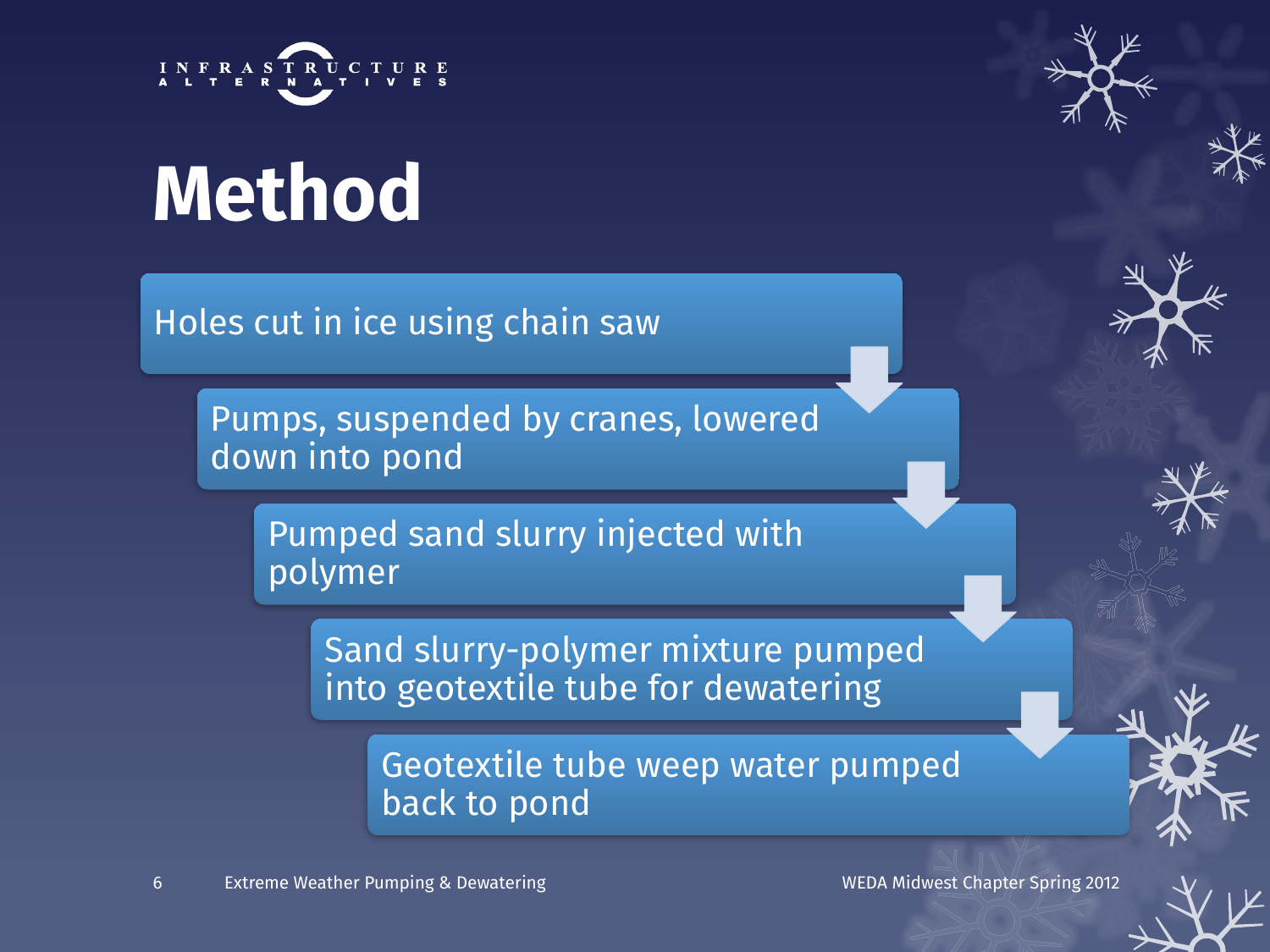

# Method
Holes cut in ice using chain saw

Pumps, suspended by cranes, lowered down into pond

Pumped sand slurry injected with polymer

Sand slurry-polymer mixture pumped into geotextile tube for dewatering

Geotextile tube weep water pumped back to pond
6
Extreme Weather Pumping & Dewatering
WEDA Midwest Chapter Spring 2012